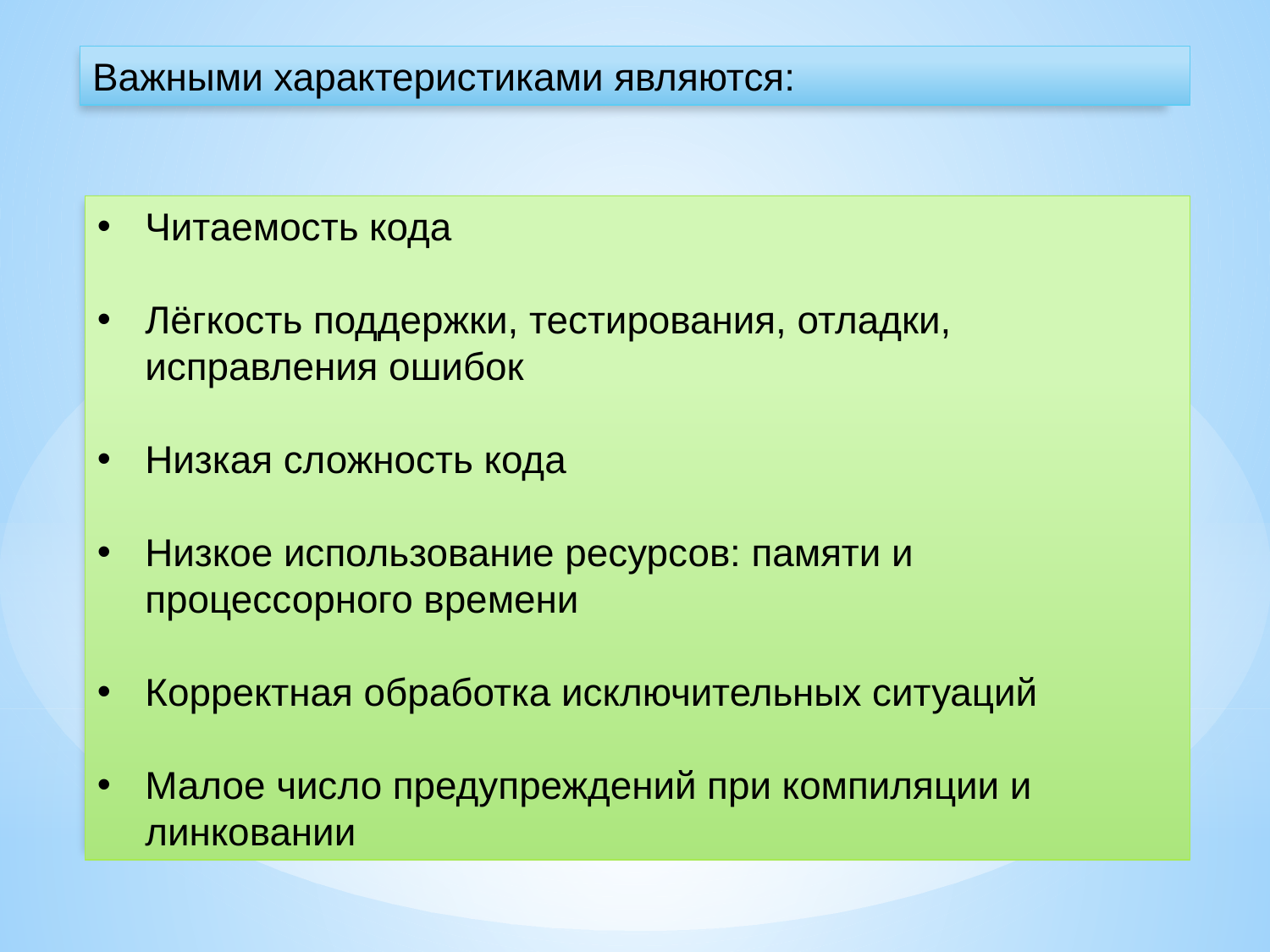

Важными характеристиками являются:
Читаемость кода
Лёгкость поддержки, тестирования, отладки, исправления ошибок
Низкая сложность кода
Низкое использование ресурсов: памяти и процессорного времени
Корректная обработка исключительных ситуаций
Малое число предупреждений при компиляции и линковании